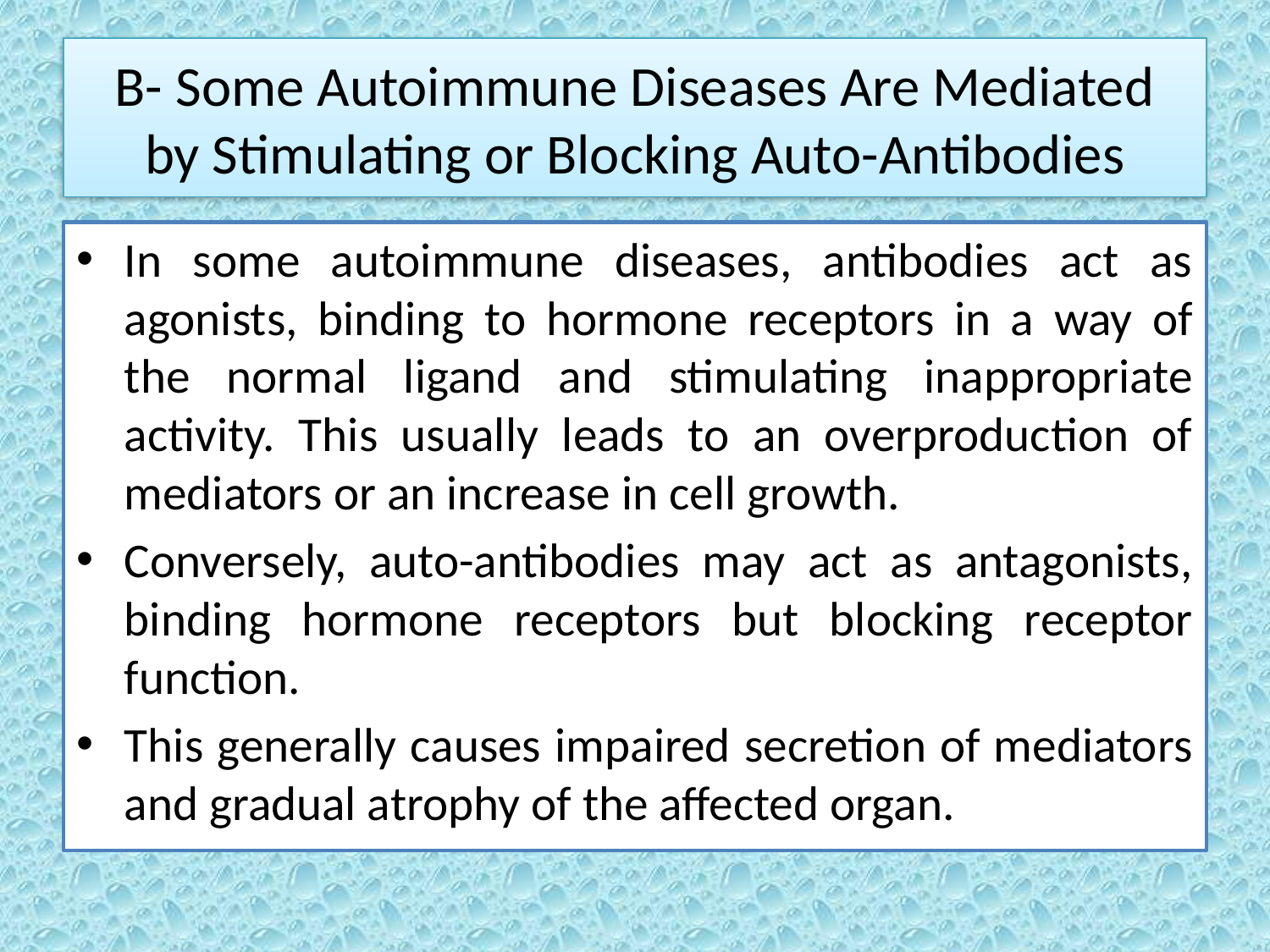

# B- Some Autoimmune Diseases Are Mediated by Stimulating or Blocking Auto-Antibodies
In some autoimmune diseases, antibodies act as agonists, binding to hormone receptors in a way of the normal ligand and stimulating inappropriate activity. This usually leads to an overproduction of mediators or an increase in cell growth.
Conversely, auto-antibodies may act as antagonists, binding hormone receptors but blocking receptor function.
This generally causes impaired secretion of mediators and gradual atrophy of the affected organ.